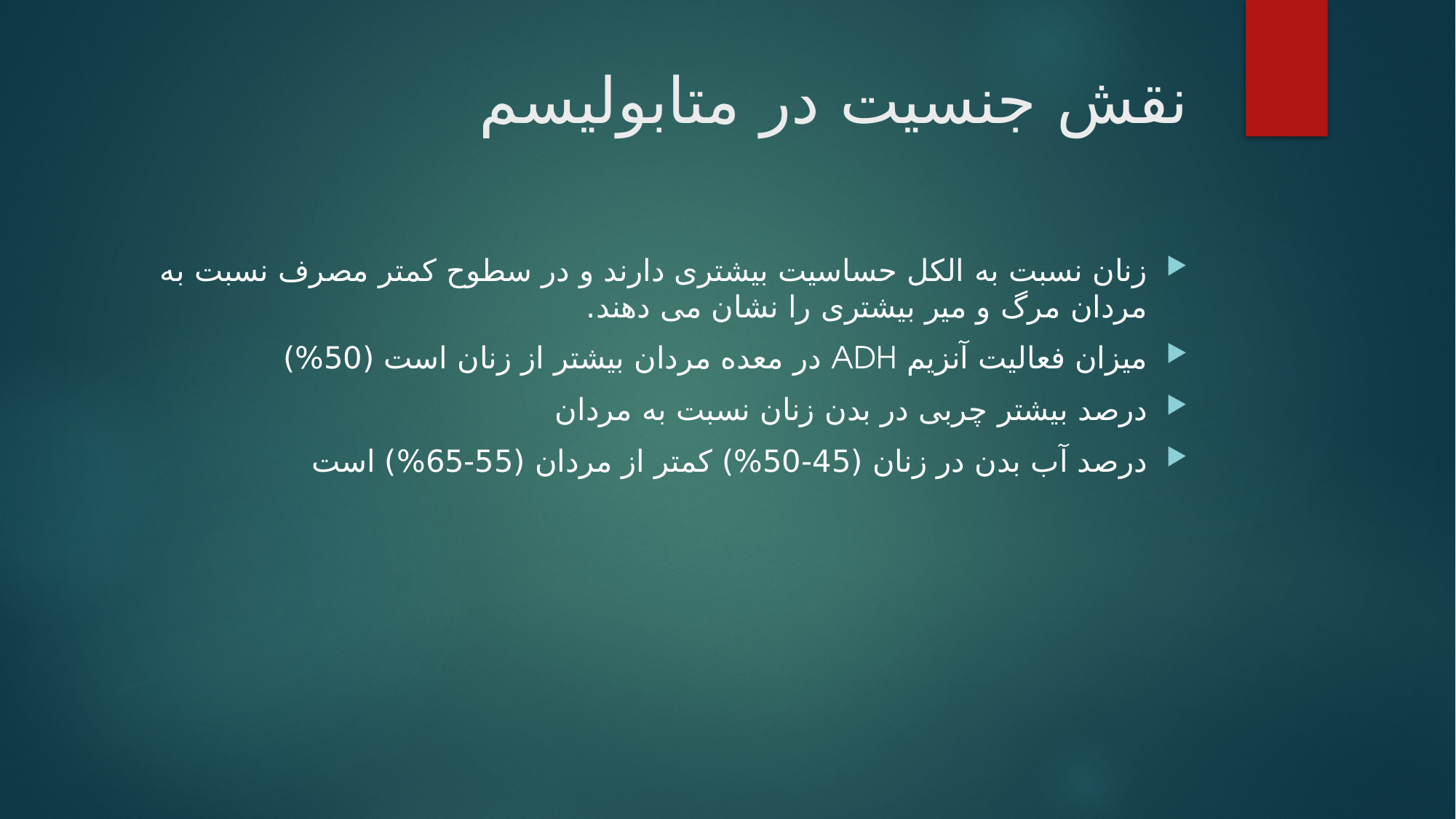

# نقش جنسیت در متابولیسم
زنان نسبت به الکل حساسیت بیشتری دارند و در سطوح کمتر مصرف نسبت به مردان مرگ و میر بیشتری را نشان می دهند.
میزان فعالیت آنزیم ADH در معده مردان بیشتر از زنان است (50%)
درصد بیشتر چربی در بدن زنان نسبت به مردان
درصد آب بدن در زنان (45-50%) کمتر از مردان (55-65%) است